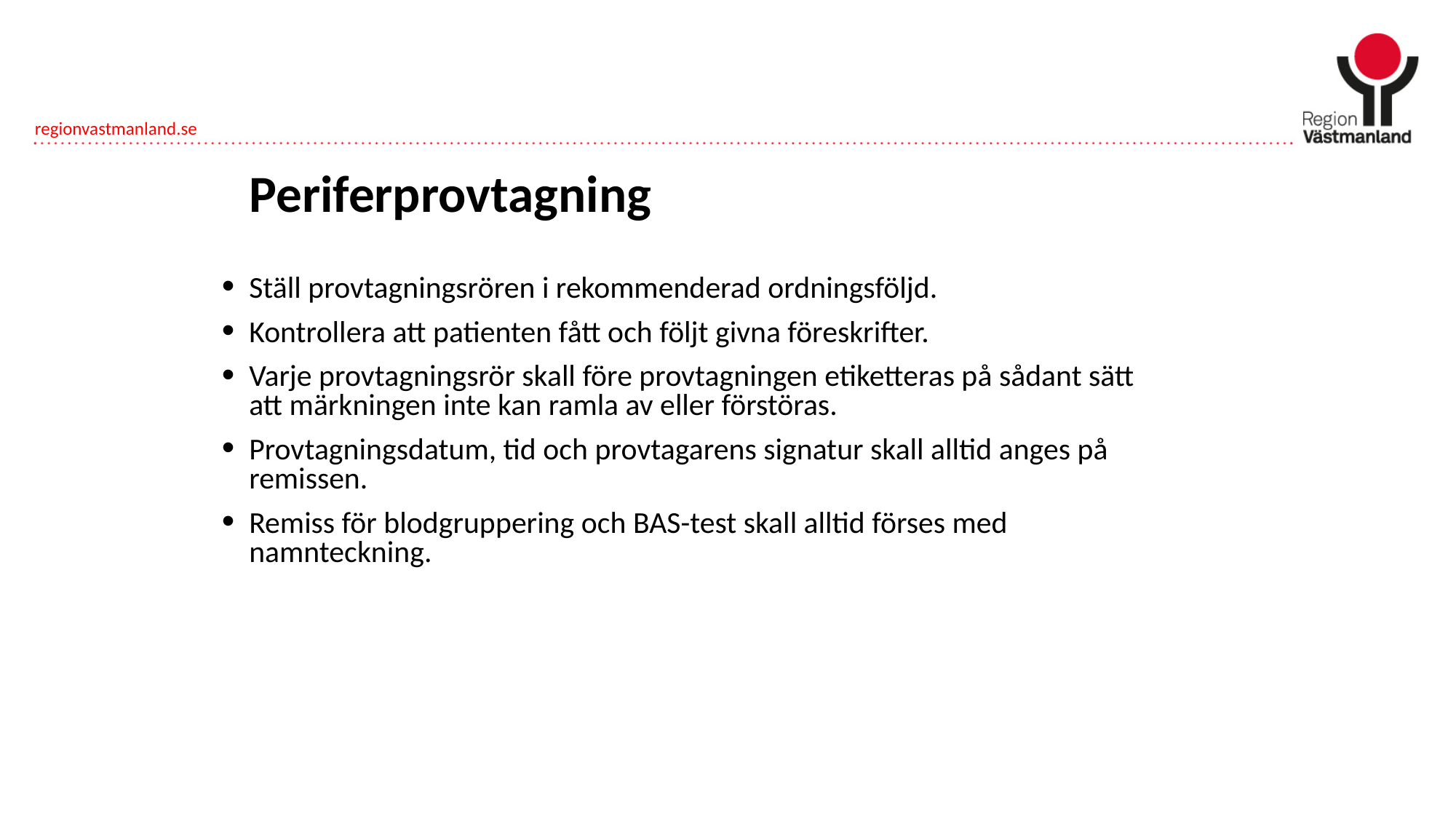

# Periferprovtagning
Ställ provtagningsrören i rekommenderad ordningsföljd.
Kontrollera att patienten fått och följt givna föreskrifter.
Varje provtagningsrör skall före provtagningen etiketteras på sådant sätt att märkningen inte kan ramla av eller förstöras.
Provtagningsdatum, tid och provtagarens signatur skall alltid anges på remissen.
Remiss för blodgruppering och BAS-test skall alltid förses med namnteckning.